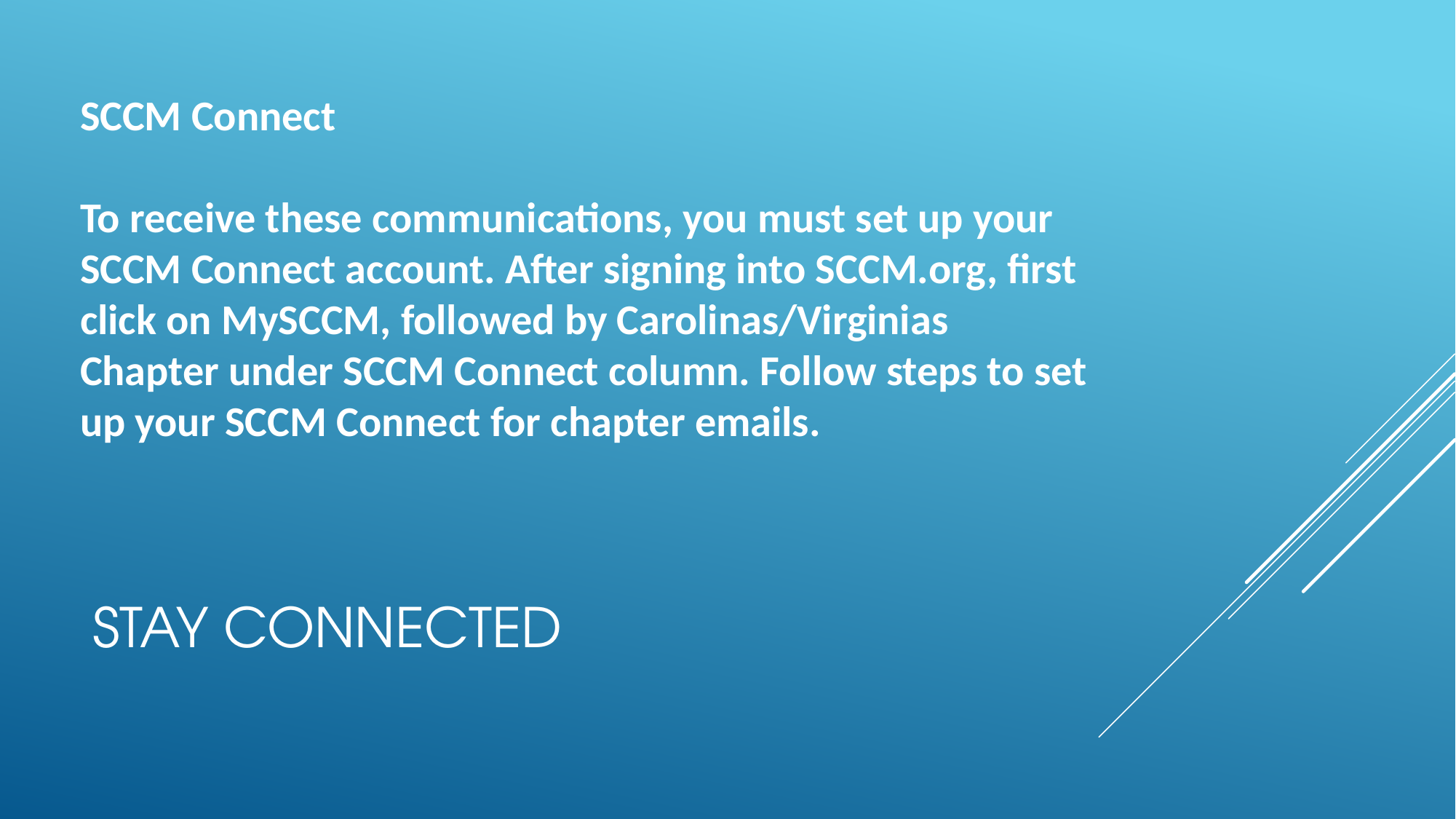

SCCM Connect

To receive these communications, you must set up your SCCM Connect account. After signing into SCCM.org, first click on MySCCM, followed by Carolinas/Virginias Chapter under SCCM Connect column. Follow steps to set up your SCCM Connect for chapter emails.
# Stay Connected